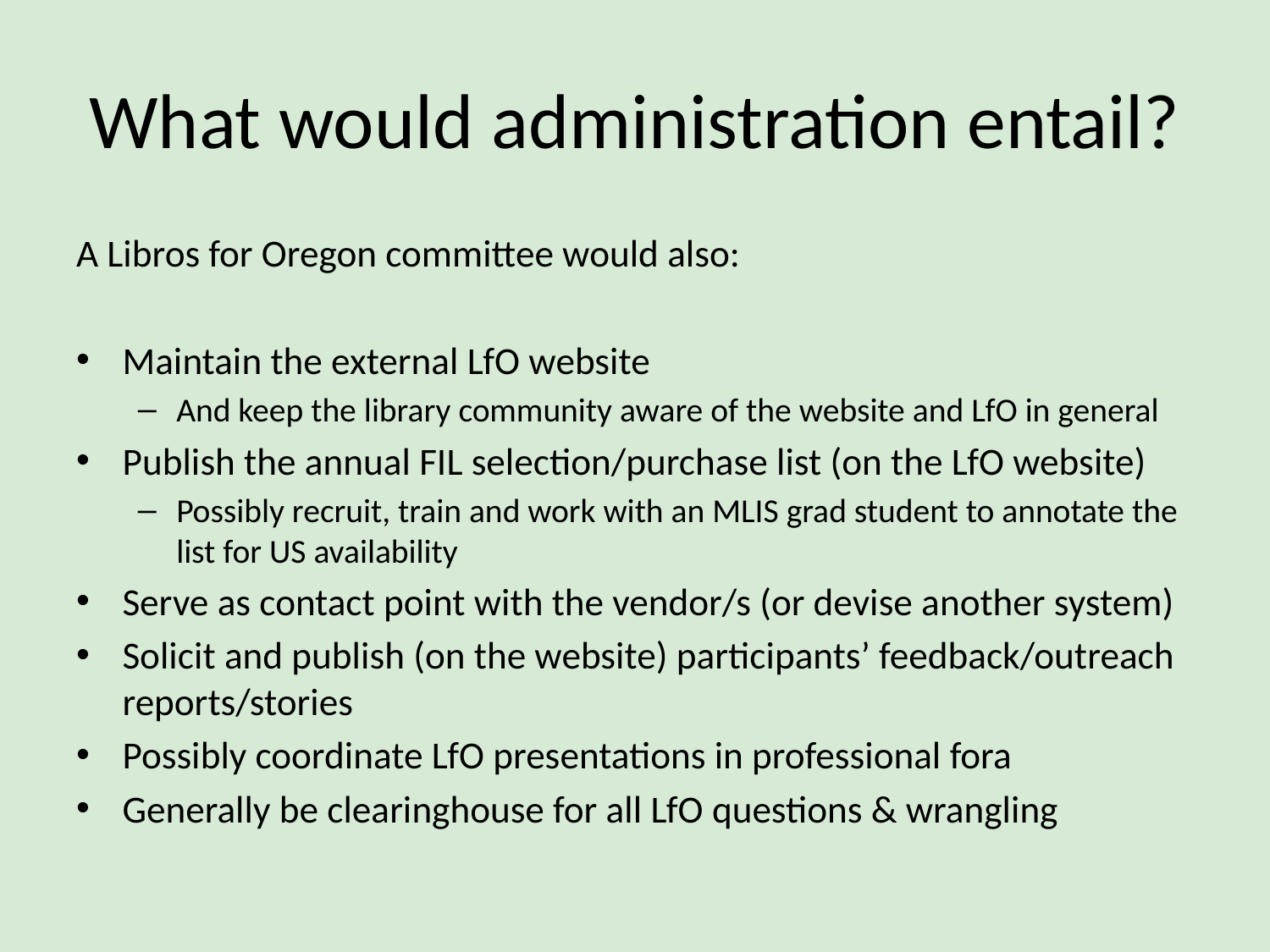

# What would administration entail?
A Libros for Oregon committee would also:

Maintain the external LfO website
And keep the library community aware of the website and LfO in general
Publish the annual FIL selection/purchase list (on the LfO website)
Possibly recruit, train and work with an MLIS grad student to annotate the list for US availability
Serve as contact point with the vendor/s (or devise another system)
Solicit and publish (on the website) participants’ feedback/outreach reports/stories
Possibly coordinate LfO presentations in professional fora
Generally be clearinghouse for all LfO questions & wrangling